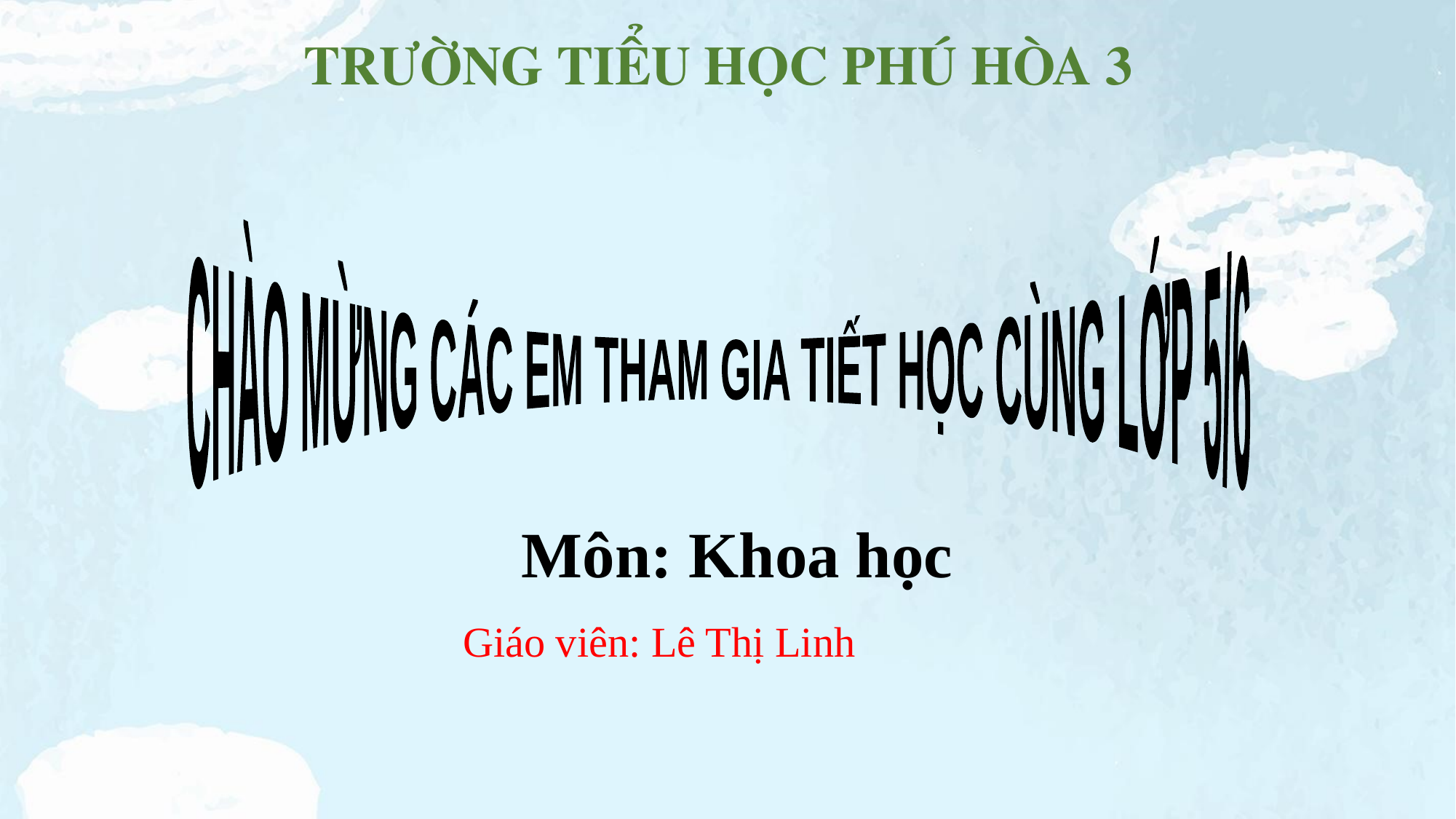

TRƯỜNG TIỂU HỌC PHÚ HÒA 3
CHÀO MỪNG CÁC EM THAM GIA TIẾT HỌC CÙNG LỚP 5/6
Môn: Khoa học
Giáo viên: Lê Thị Linh